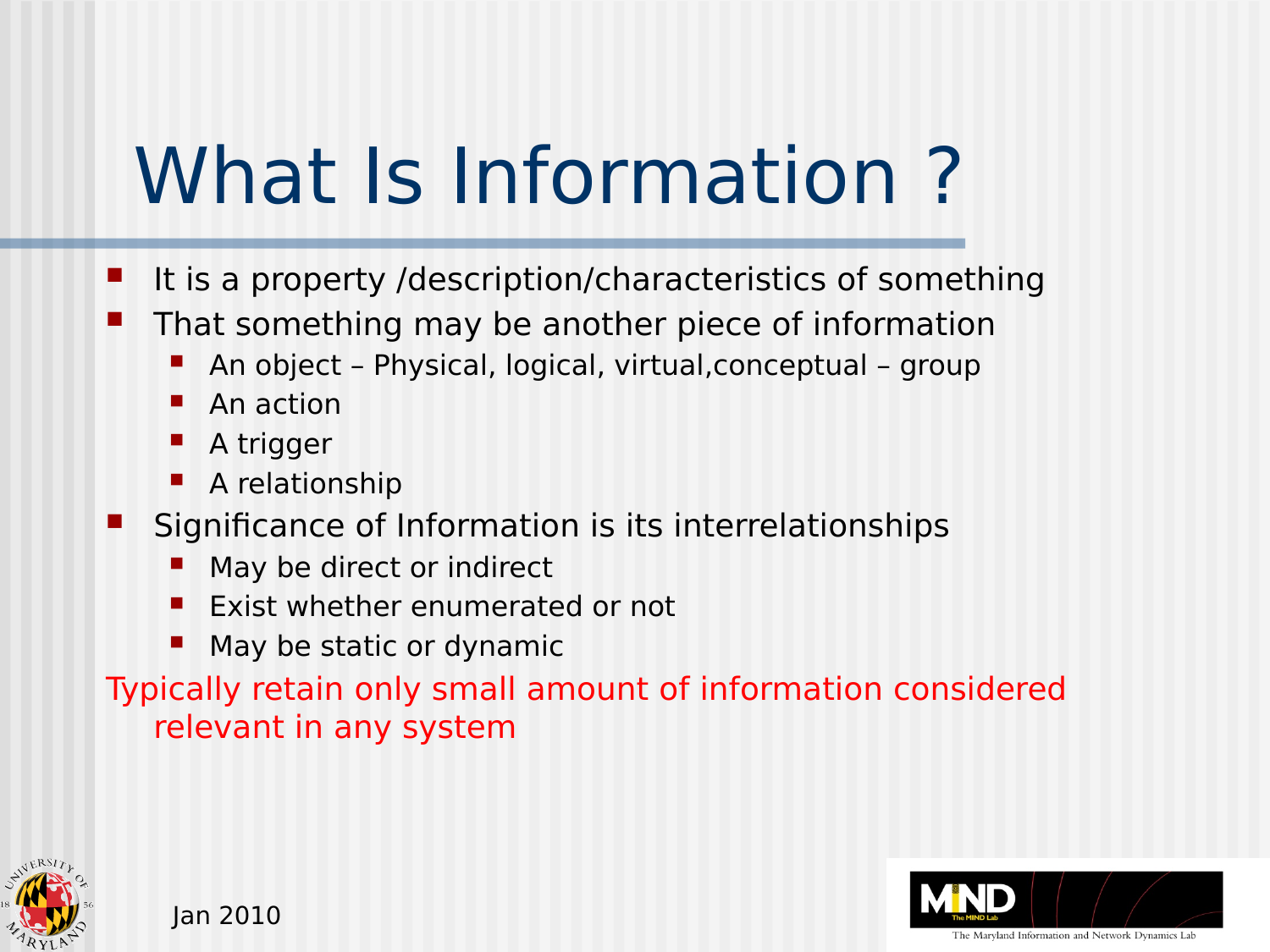

# What Is Information ?
It is a property /description/characteristics of something
That something may be another piece of information
An object – Physical, logical, virtual,conceptual – group
An action
A trigger
A relationship
Significance of Information is its interrelationships
May be direct or indirect
Exist whether enumerated or not
May be static or dynamic
Typically retain only small amount of information considered relevant in any system
Jan 2010